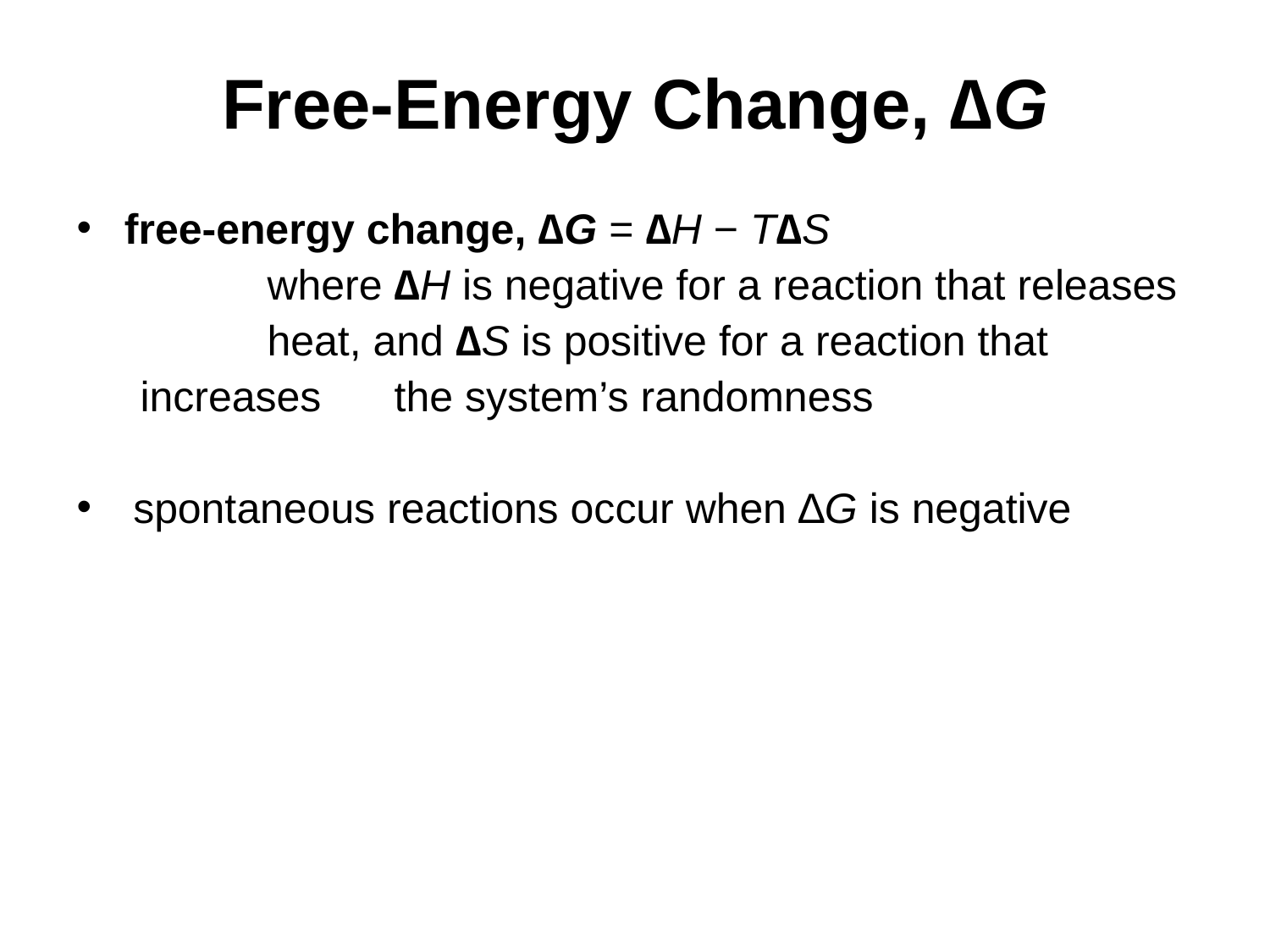

# Free-Energy Change, ∆G
free-energy change, ∆G = ∆H − T∆S
	where ∆H is negative for a reaction that releases 	heat, and ∆S is positive for a reaction that increases 	the system’s randomness

spontaneous reactions occur when ∆G is negative